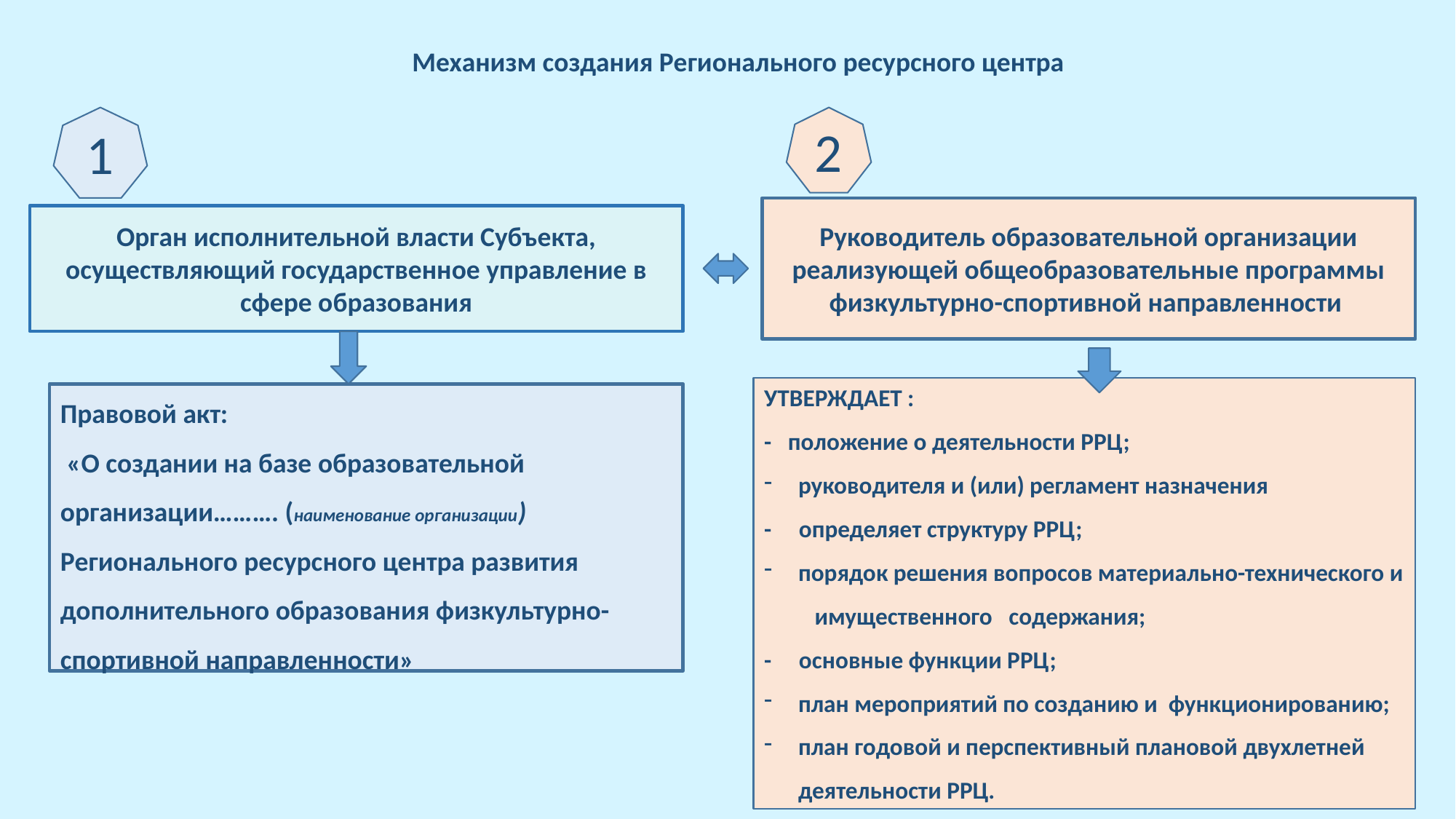

Механизм создания Регионального ресурсного центра
1
2
Руководитель образовательной организации реализующей общеобразовательные программы физкультурно-спортивной направленности
Орган исполнительной власти Субъекта, осуществляющий государственное управление в сфере образования

УТВЕРЖДАЕТ :
-   положение о деятельности РРЦ;
руководителя и (или) регламент назначения
-     определяет структуру РРЦ;
порядок решения вопросов материально-технического и    имущественного   содержания;
-     основные функции РРЦ;
план мероприятий по созданию и  функционированию;
план годовой и перспективный плановой двухлетней деятельности РРЦ.
Правовой акт:
 «О создании на базе образовательной организации………. (наименование организации)  Регионального ресурсного центра развития дополнительного образования физкультурно-спортивной направленности»